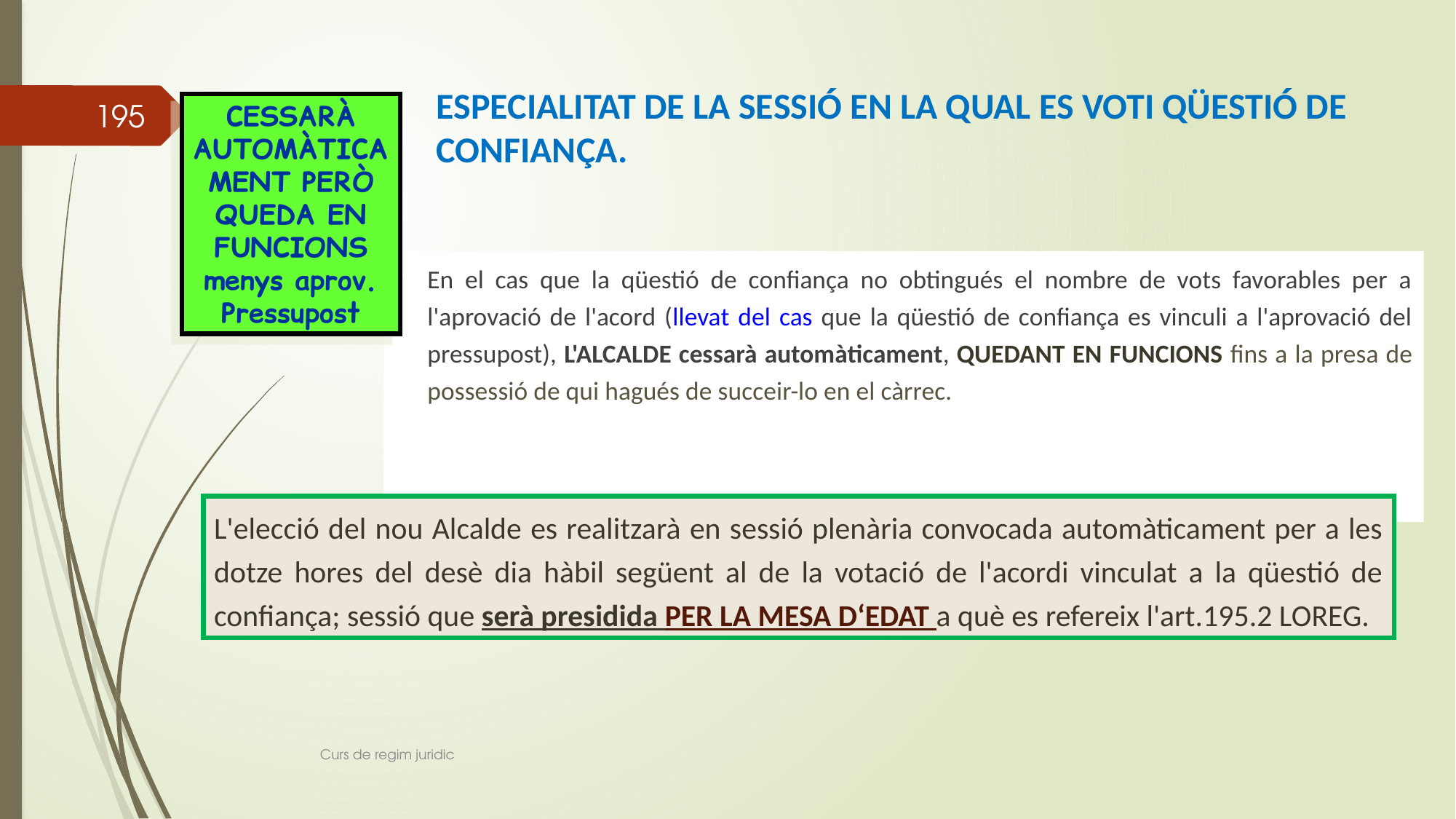

# ESPECIALITAT DE LA SESSIÓ EN LA QUAL ES VOTI QÜESTIÓ DE CONFIANÇA.
CESSARÀ AUTOMÀTICAMENT PERÒ QUEDA EN FUNCIONS menys aprov. Pressupost
195
En el cas que la qüestió de confiança no obtingués el nombre de vots favorables per a l'aprovació de l'acord (llevat del cas que la qüestió de confiança es vinculi a l'aprovació del pressupost), L'ALCALDE cessarà automàticament, QUEDANT EN FUNCIONS fins a la presa de possessió de qui hagués de succeir-lo en el càrrec.

L'elecció del nou Alcalde es realitzarà en sessió plenària convocada automàticament per a les dotze hores del desè dia hàbil següent al de la votació de l'acordi vinculat a la qüestió de confiança; sessió que serà presidida PER LA MESA D‘EDAT a què es refereix l'art.195.2 LOREG.
Curs de regim juridic